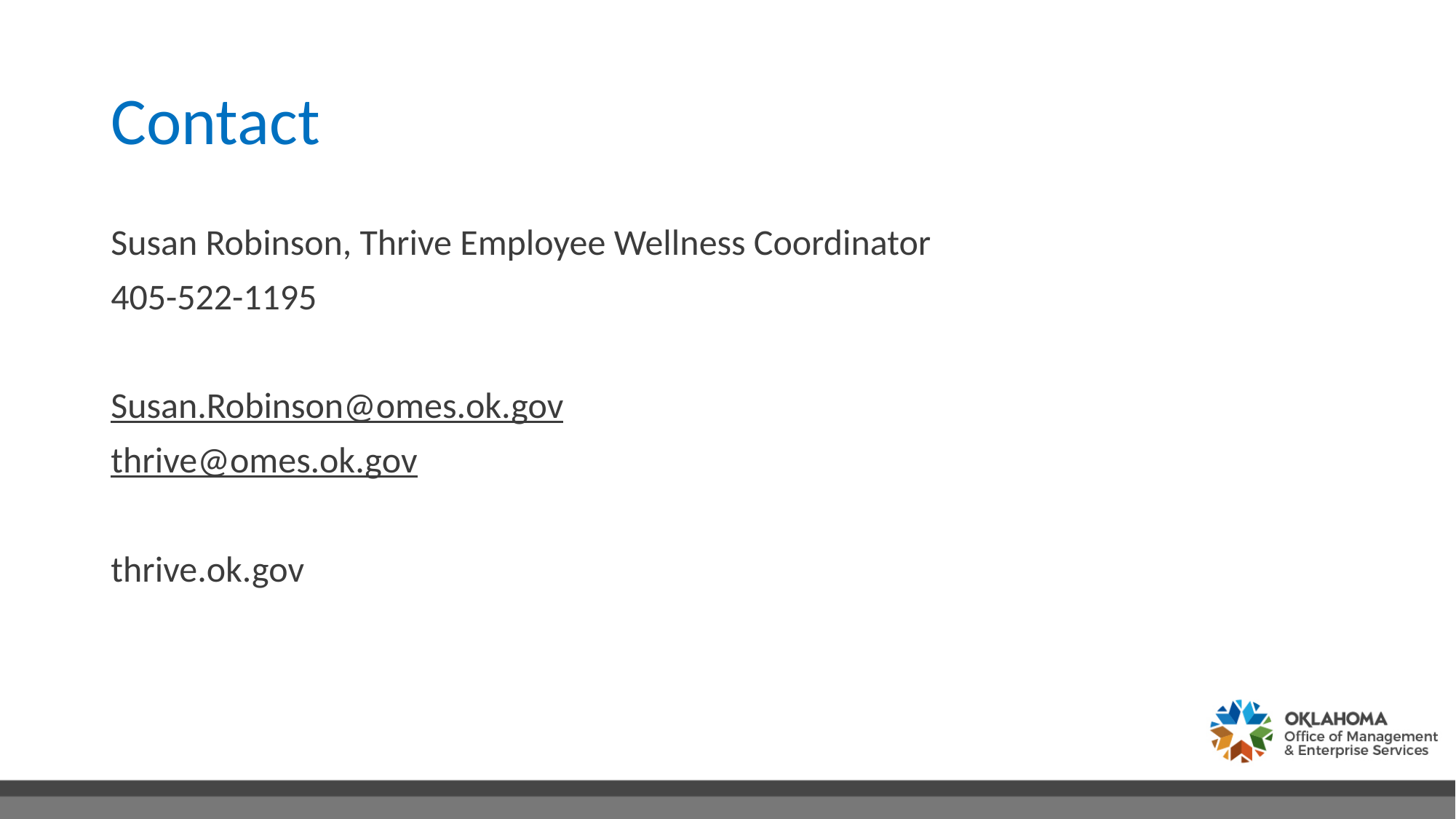

# Contact
Susan Robinson, Thrive Employee Wellness Coordinator
405-522-1195

Susan.Robinson@omes.ok.gov
thrive@omes.ok.gov

thrive.ok.gov